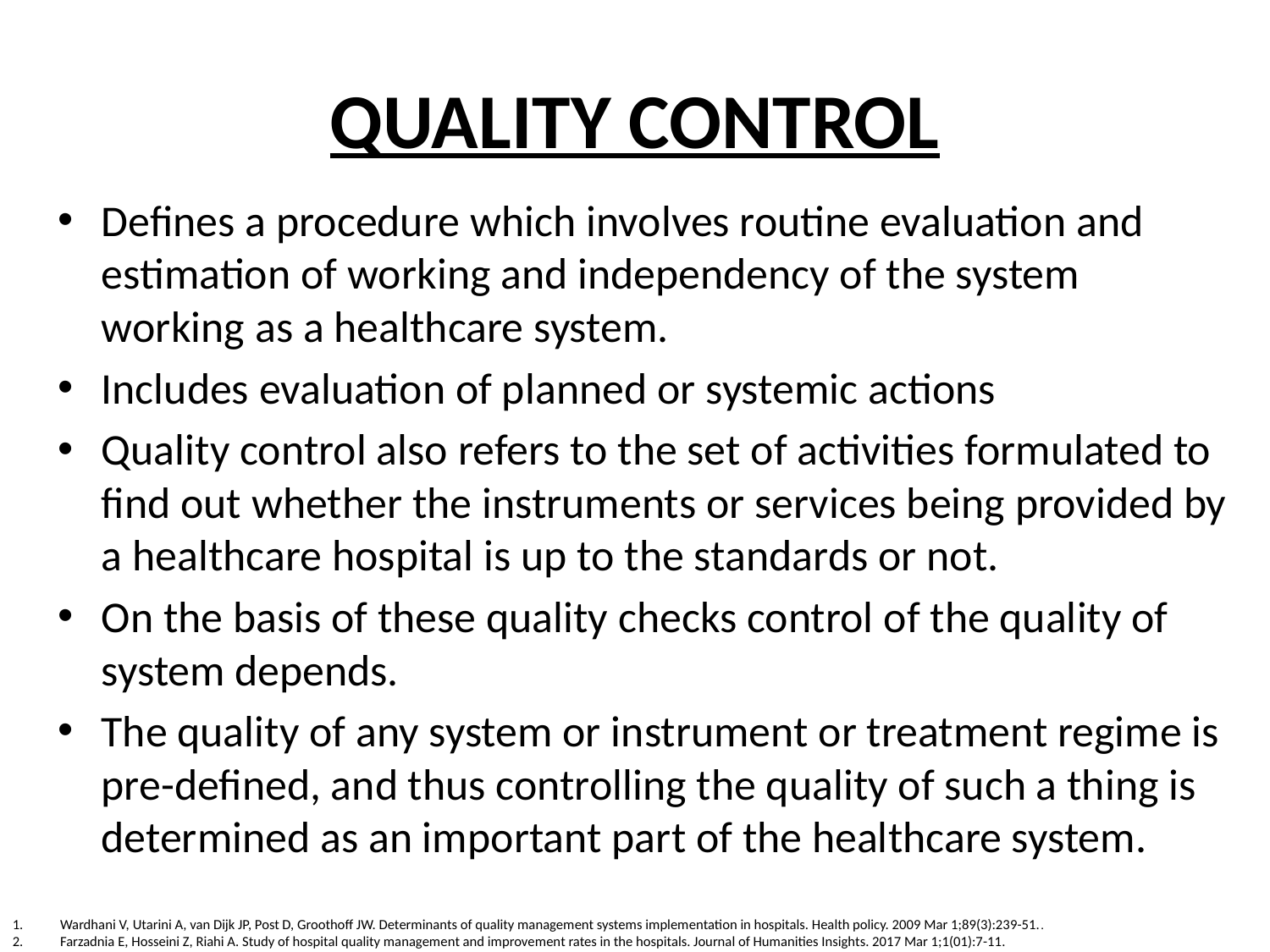

# QUALITY CONTROL
Defines a procedure which involves routine evaluation and estimation of working and independency of the system working as a healthcare system.
Includes evaluation of planned or systemic actions
Quality control also refers to the set of activities formulated to find out whether the instruments or services being provided by a healthcare hospital is up to the standards or not.
On the basis of these quality checks control of the quality of system depends.
The quality of any system or instrument or treatment regime is pre-defined, and thus controlling the quality of such a thing is determined as an important part of the healthcare system.
Wardhani V, Utarini A, van Dijk JP, Post D, Groothoff JW. Determinants of quality management systems implementation in hospitals. Health policy. 2009 Mar 1;89(3):239-51..
Farzadnia E, Hosseini Z, Riahi A. Study of hospital quality management and improvement rates in the hospitals. Journal of Humanities Insights. 2017 Mar 1;1(01):7-11.